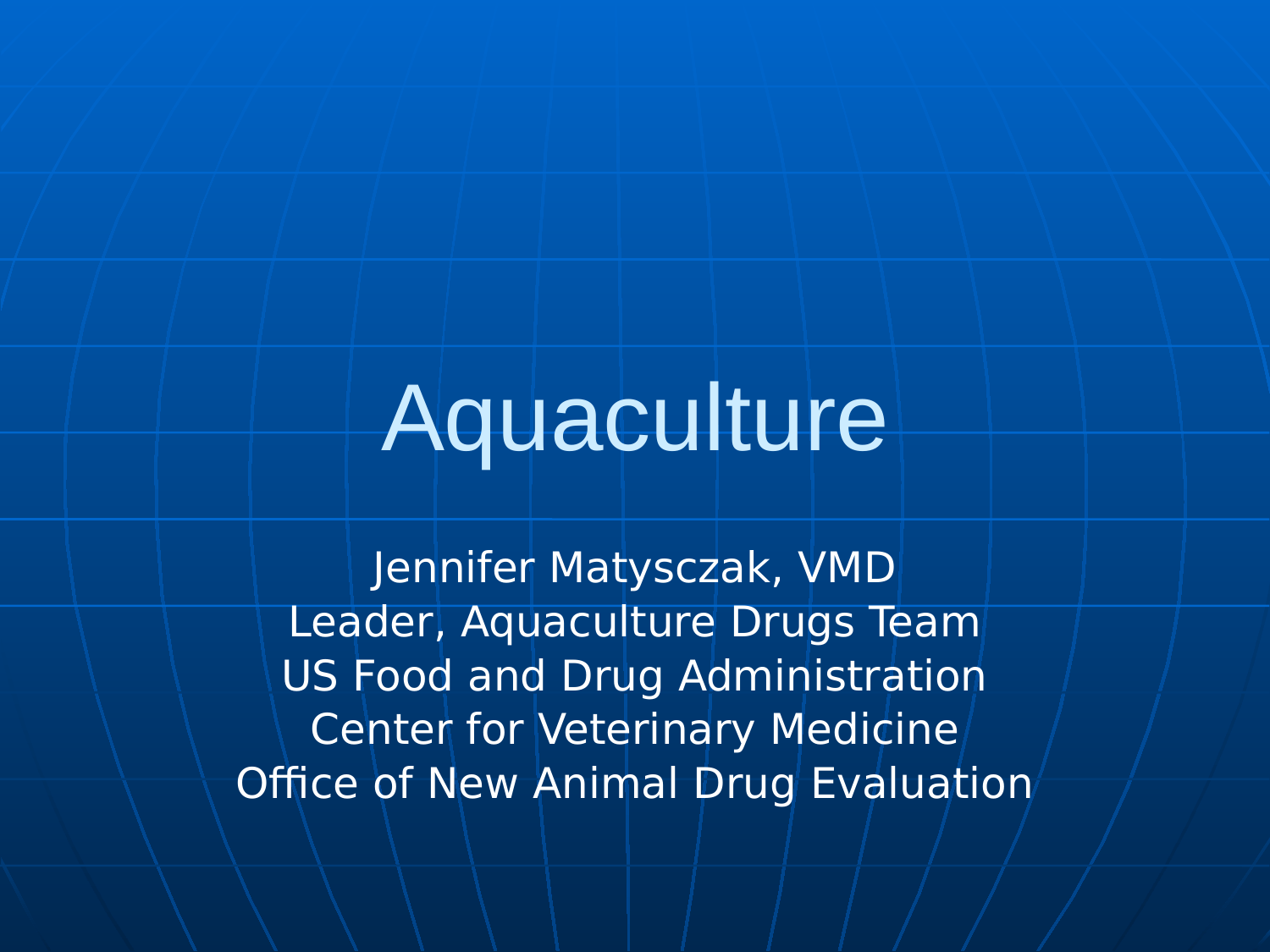

# Aquaculture
Jennifer Matysczak, VMD
Leader, Aquaculture Drugs Team
US Food and Drug Administration
Center for Veterinary Medicine
Office of New Animal Drug Evaluation